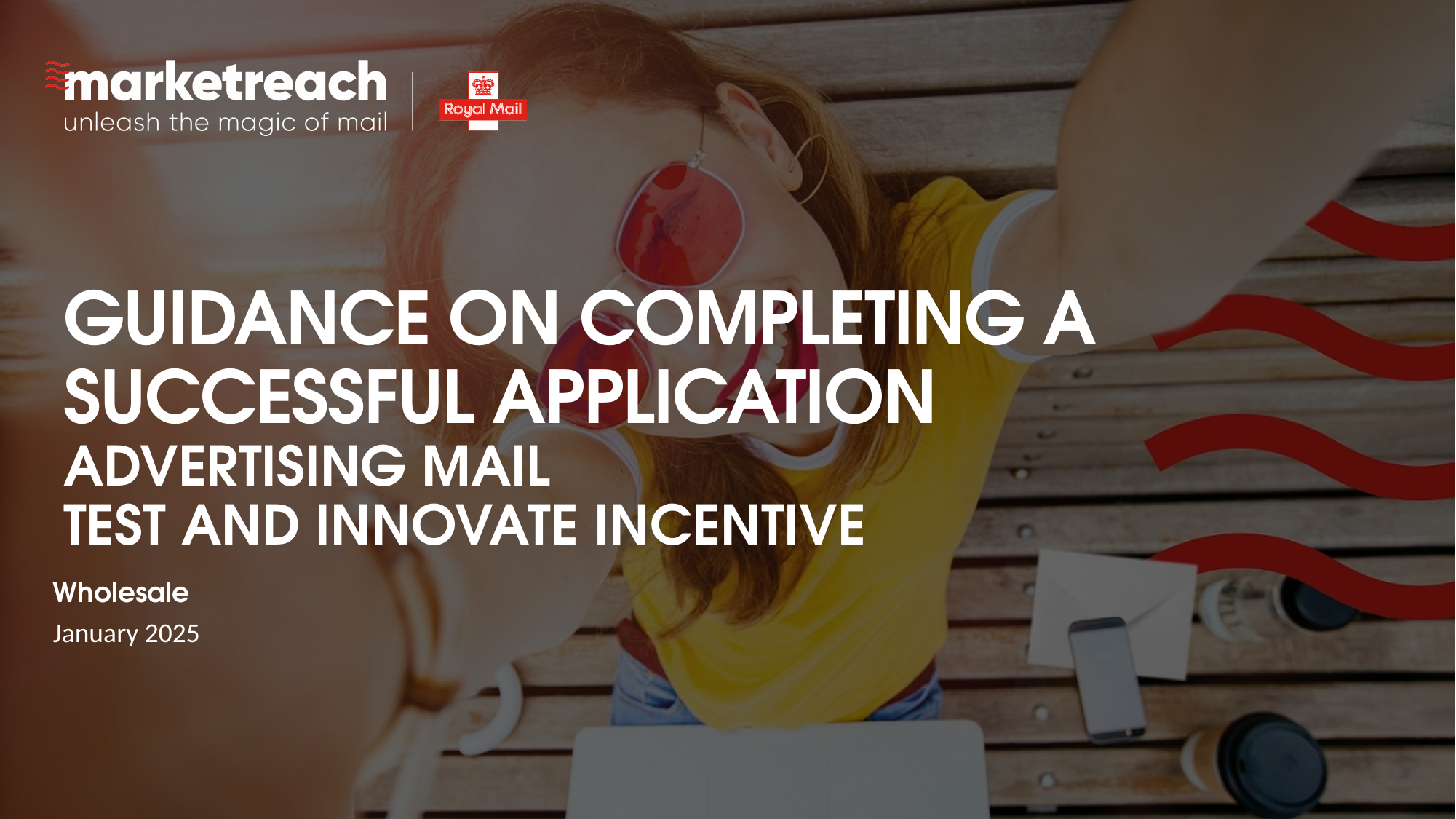

# Guidance on completing a successful application ADVERTISING MAIL TEST AND INNOVATE INCENTIVE
Wholesale
January 2025